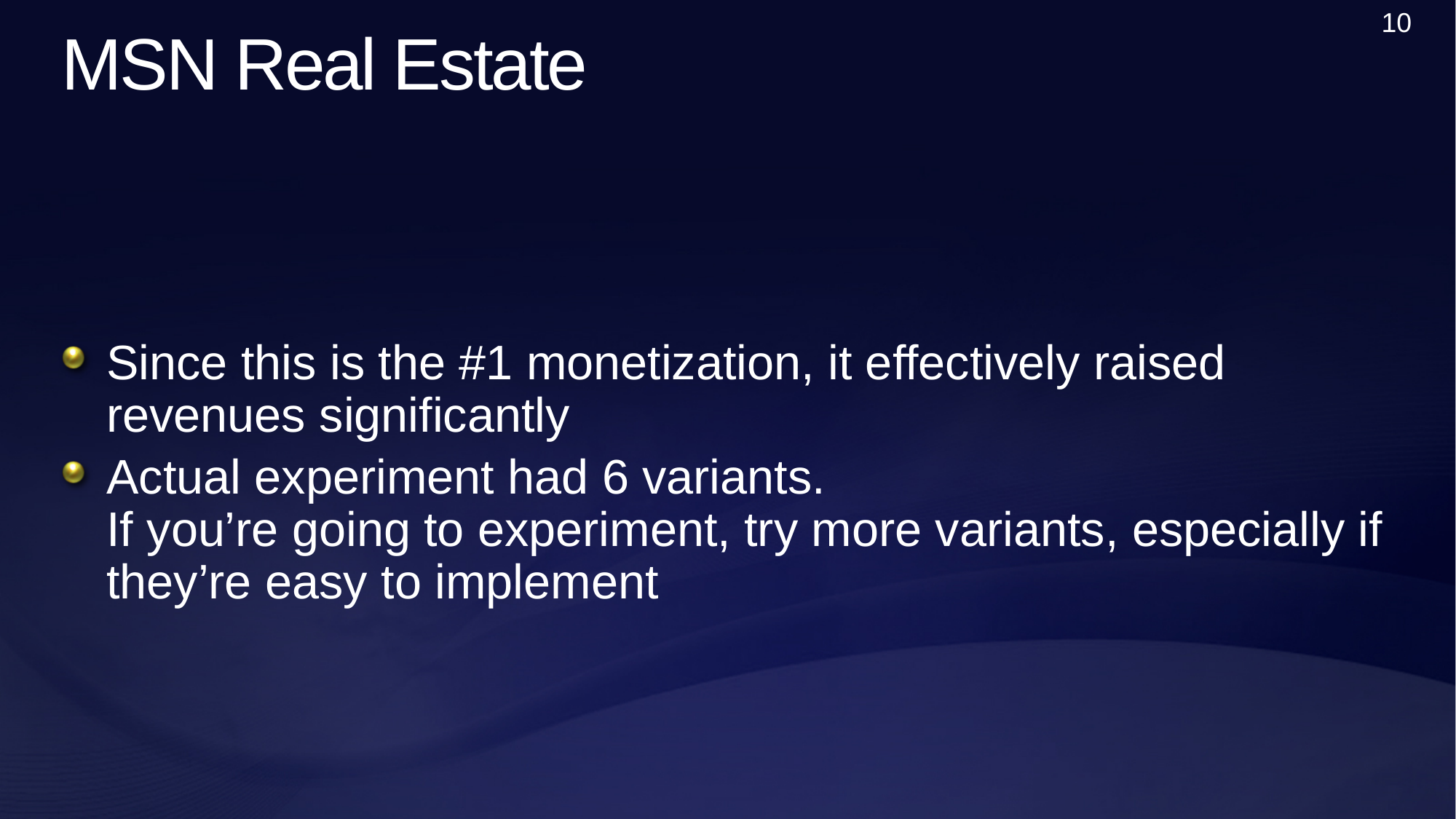

10
# MSN Real Estate

Since this is the #1 monetization, it effectively raised revenues significantly
Actual experiment had 6 variants.
If you’re going to experiment, try more variants, especially if they’re easy to implement